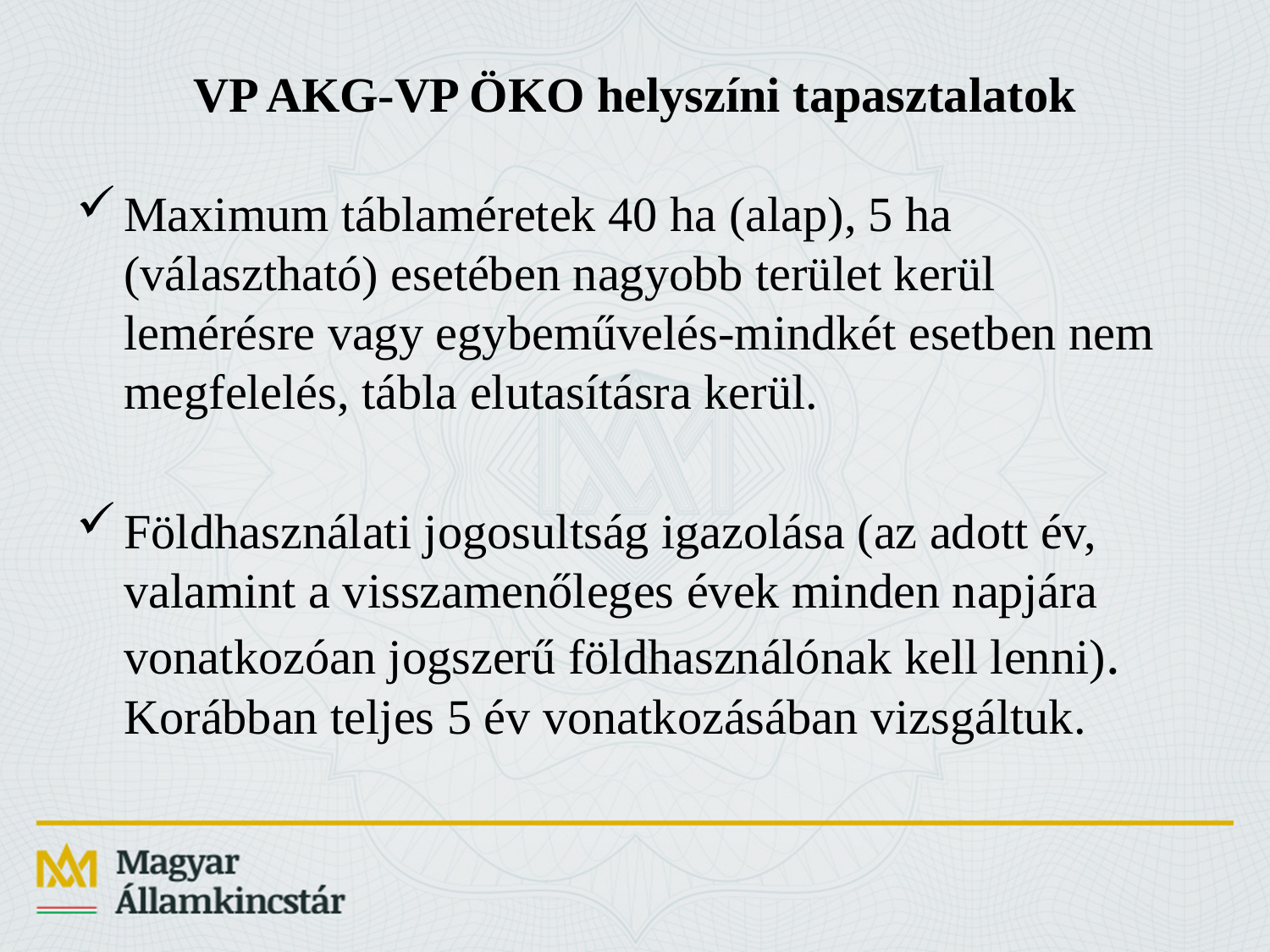

# VP AKG-VP ÖKO helyszíni tapasztalatok
Maximum táblaméretek 40 ha (alap), 5 ha (választható) esetében nagyobb terület kerül lemérésre vagy egybeművelés-mindkét esetben nem megfelelés, tábla elutasításra kerül.

Földhasználati jogosultság igazolása (az adott év, valamint a visszamenőleges évek minden napjára vonatkozóan jogszerű földhasználónak kell lenni). Korábban teljes 5 év vonatkozásában vizsgáltuk.